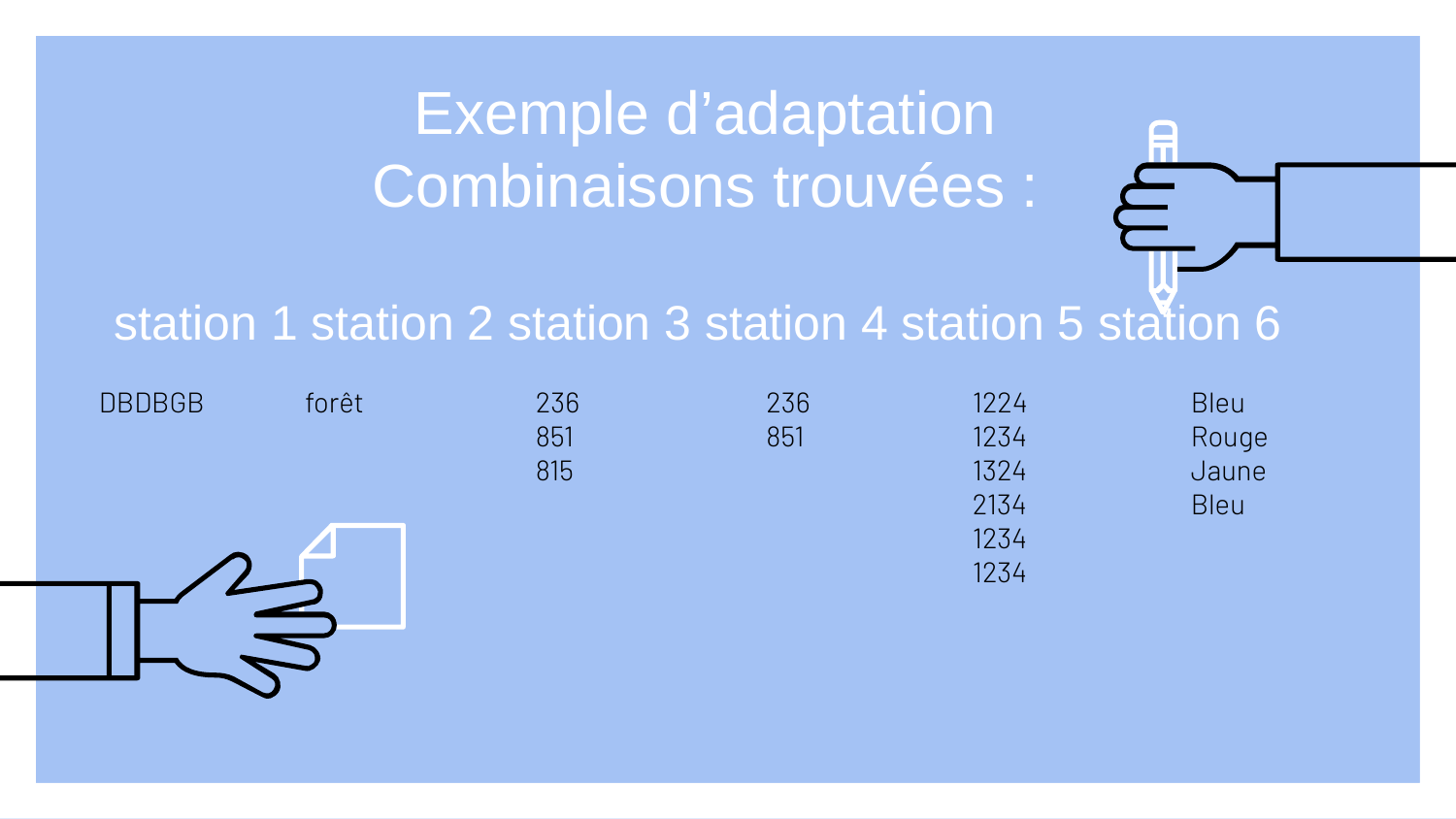

# Exemple d’adaptation
Combinaisons trouvées :

station 1 station 2 station 3 station 4 station 5 station 6
DBDBGB
forêt
236
851
815

236
851
1224
1234
1324
2134
1234
1234
Bleu
Rouge
Jaune
Bleu